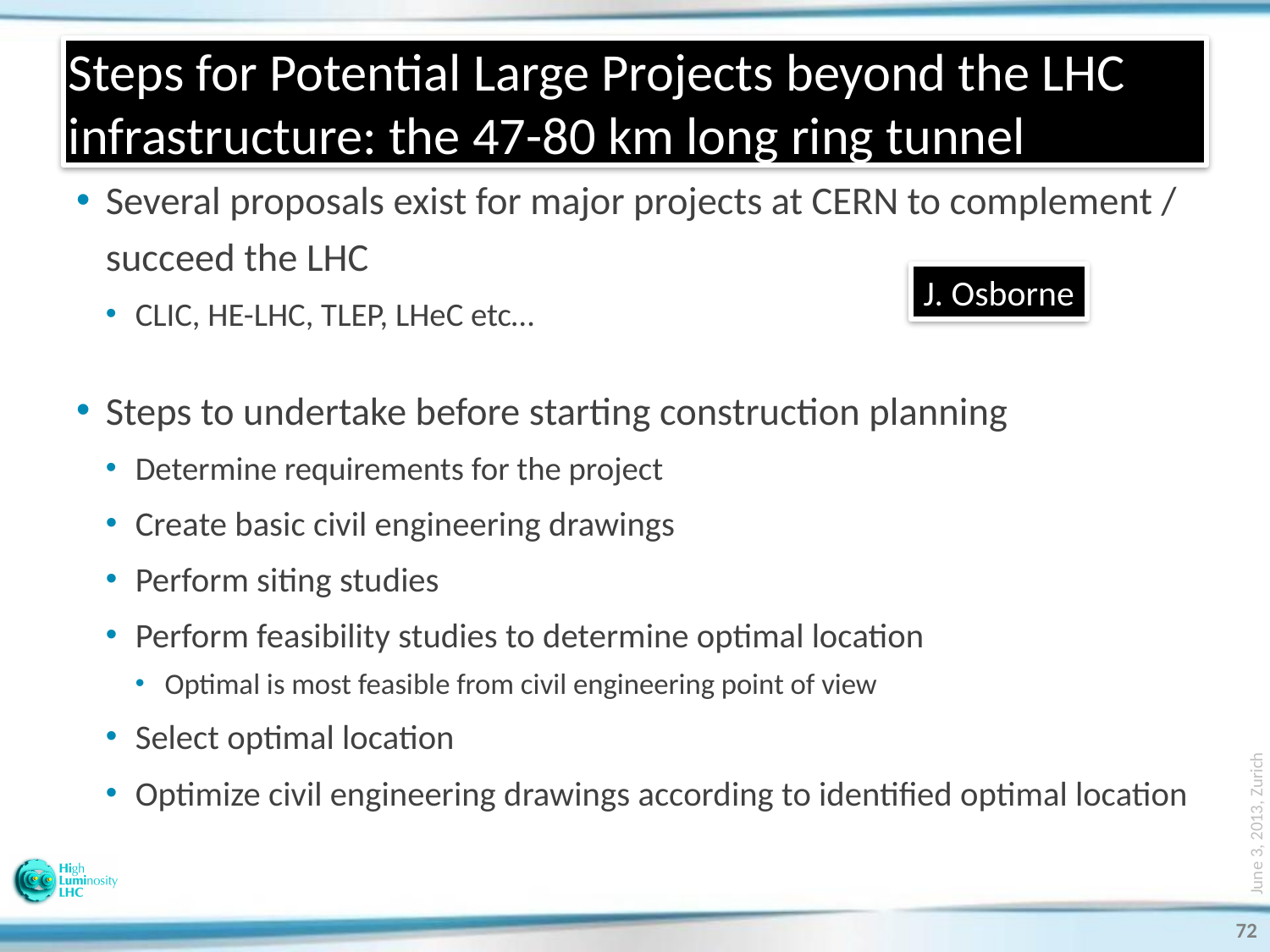

# Steps for Potential Large Projects beyond the LHC infrastructure: the 47-80 km long ring tunnel
Several proposals exist for major projects at CERN to complement / succeed the LHC
CLIC, HE-LHC, TLEP, LHeC etc…

Steps to undertake before starting construction planning
Determine requirements for the project
Create basic civil engineering drawings
Perform siting studies
Perform feasibility studies to determine optimal location
Optimal is most feasible from civil engineering point of view
Select optimal location
Optimize civil engineering drawings according to identified optimal location

J. Osborne
June 3, 2013, Zurich
72